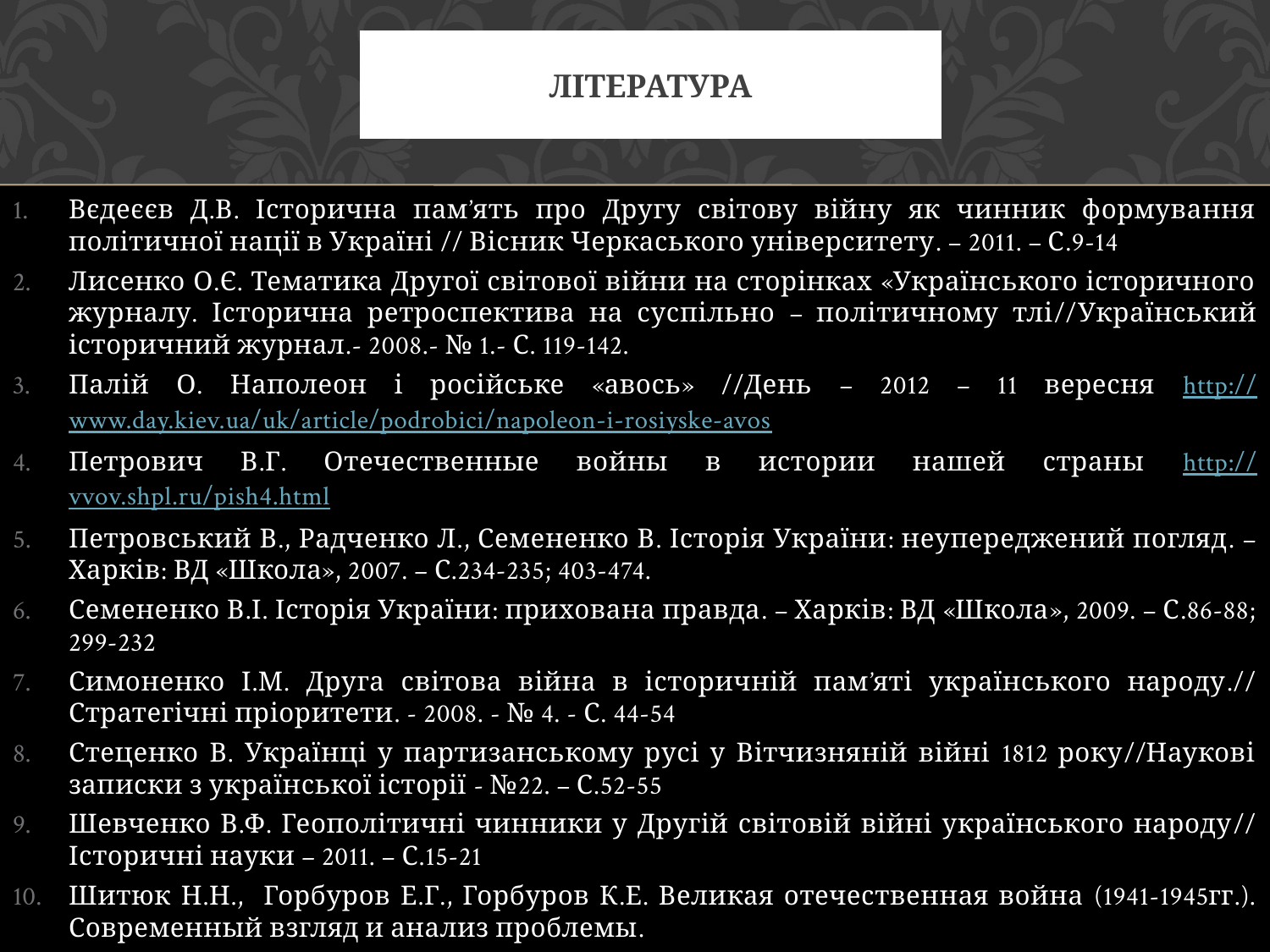

# Література
Вєдеєєв Д.В. Історична пам’ять про Другу світову війну як чинник формування політичної нації в Україні // Вісник Черкаського університету. – 2011. – С.9-14
Лисенко О.Є. Тематика Другої світової війни на сторінках «Українського історичного журналу. Історична ретроспектива на суспільно – політичному тлі//Український історичний журнал.- 2008.- № 1.- С. 119-142.
Палій О. Наполеон і російське «авось» //День – 2012 – 11 вересня http://www.day.kiev.ua/uk/article/podrobici/napoleon-i-rosiyske-avos
Петрович В.Г. Отечественные войны в истории нашей страны http://vvov.shpl.ru/pish4.html
Петровський В., Радченко Л., Семененко В. Історія України: неупереджений погляд. – Харків: ВД «Школа», 2007. – С.234-235; 403-474.
Семененко В.І. Історія України: прихована правда. – Харків: ВД «Школа», 2009. – С.86-88; 299-232
Симоненко І.М. Друга світова війна в історичній пам’яті українського народу.// Стратегічні пріоритети. - 2008. - № 4. - С. 44-54
Стеценко В. Українці у партизанському русі у Вітчизняній війні 1812 року//Наукові записки з української історії - №22. – С.52-55
Шевченко В.Ф. Геополітичні чинники у Другій світовій війні українського народу// Історичні науки – 2011. – С.15-21
Шитюк Н.Н.,  Горбуров Е.Г., Горбуров К.Е. Великая отечественная война (1941-1945гг.). Современный взгляд и анализ проблемы.